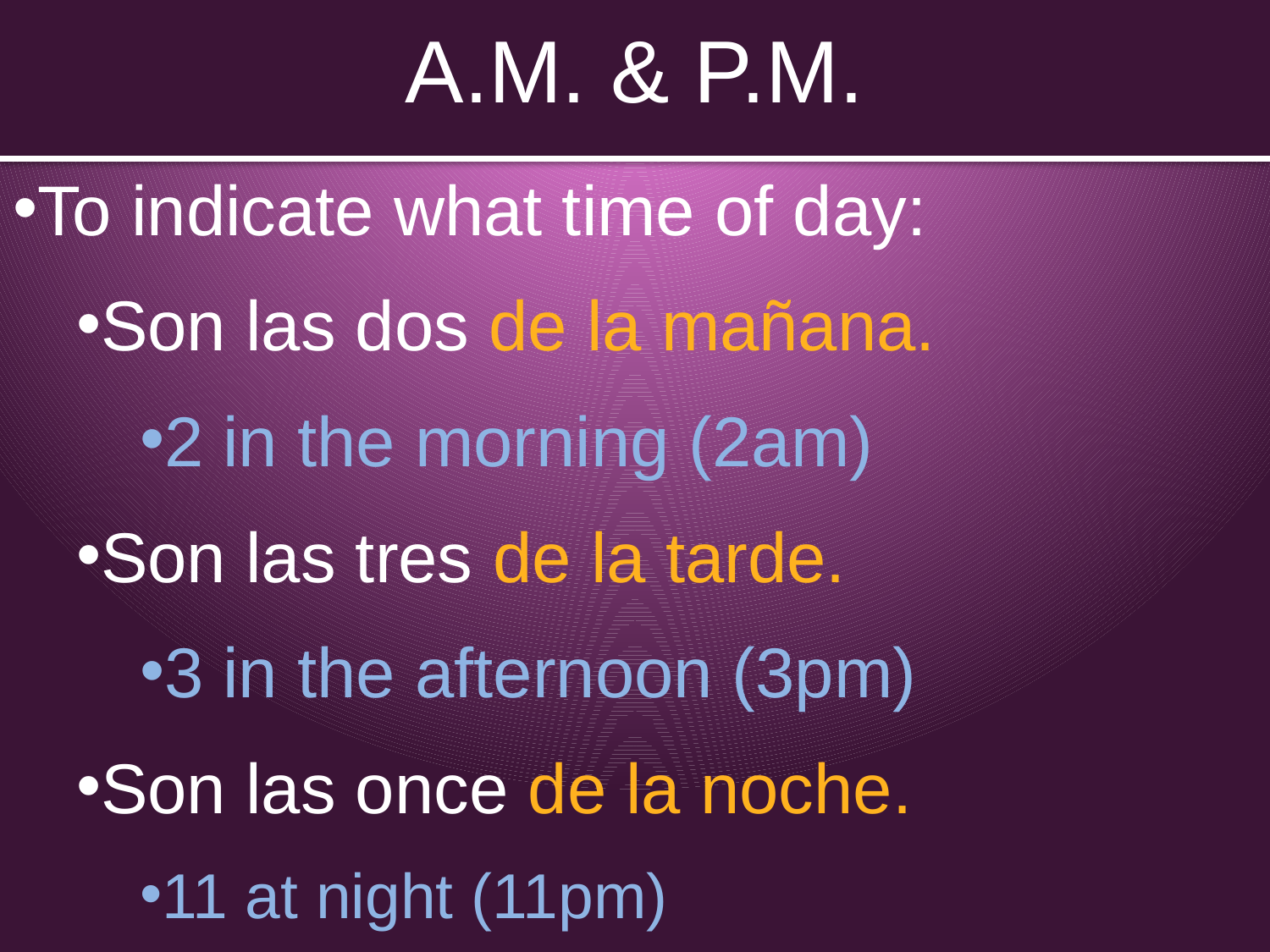

# A.M. & P.M.
To indicate what time of day:
Son las dos de la mañana.
2 in the morning (2am)
Son las tres de la tarde.
3 in the afternoon (3pm)
Son las once de la noche.
11 at night (11pm)